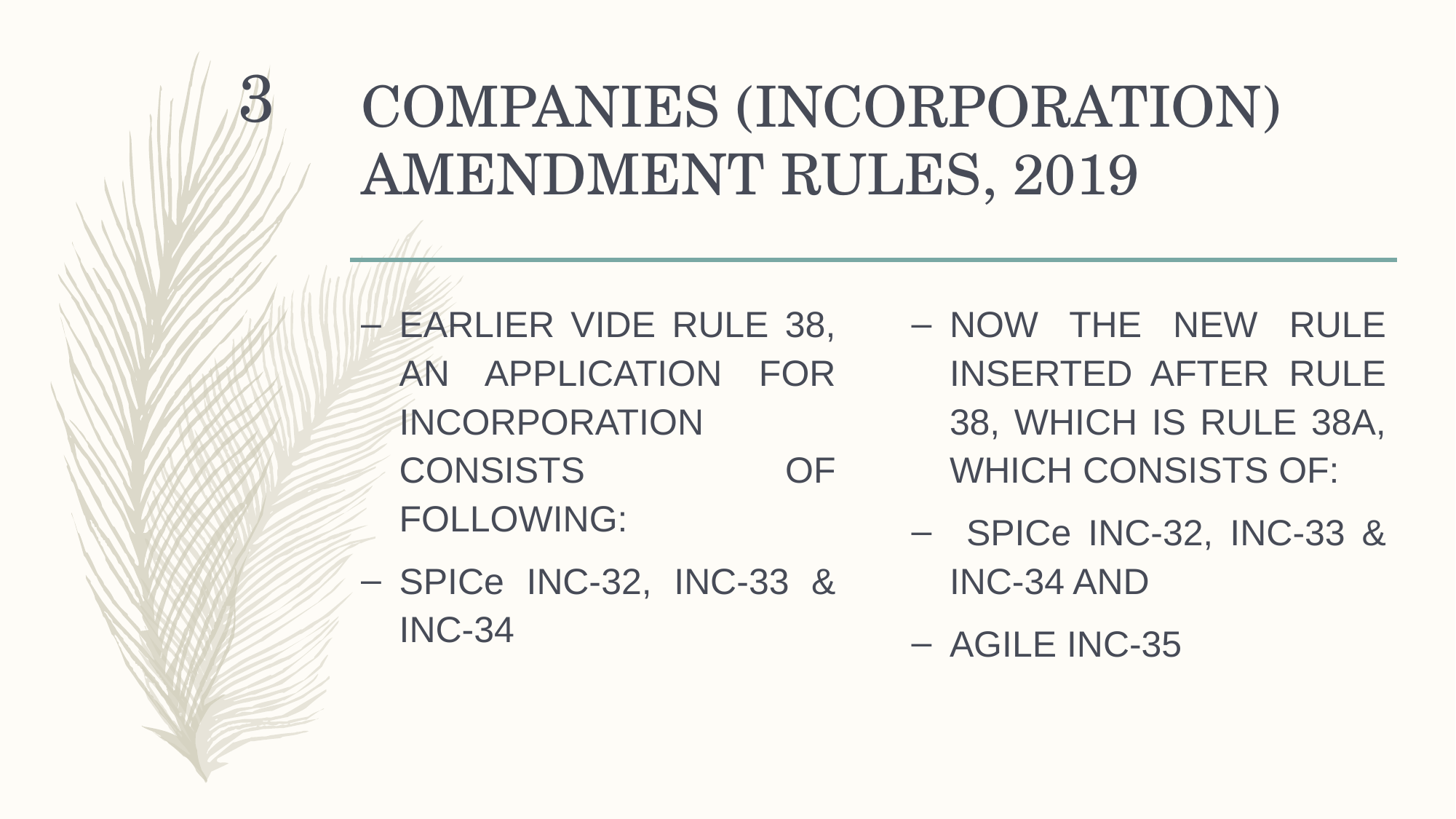

# COMPANIES (INCORPORATION) AMENDMENT RULES, 2019
3
EARLIER VIDE RULE 38, AN APPLICATION FOR INCORPORATION CONSISTS OF FOLLOWING:
SPICe INC-32, INC-33 & INC-34
NOW THE NEW RULE INSERTED AFTER RULE 38, WHICH IS RULE 38A, WHICH CONSISTS OF:
 SPICe INC-32, INC-33 & INC-34 AND
AGILE INC-35